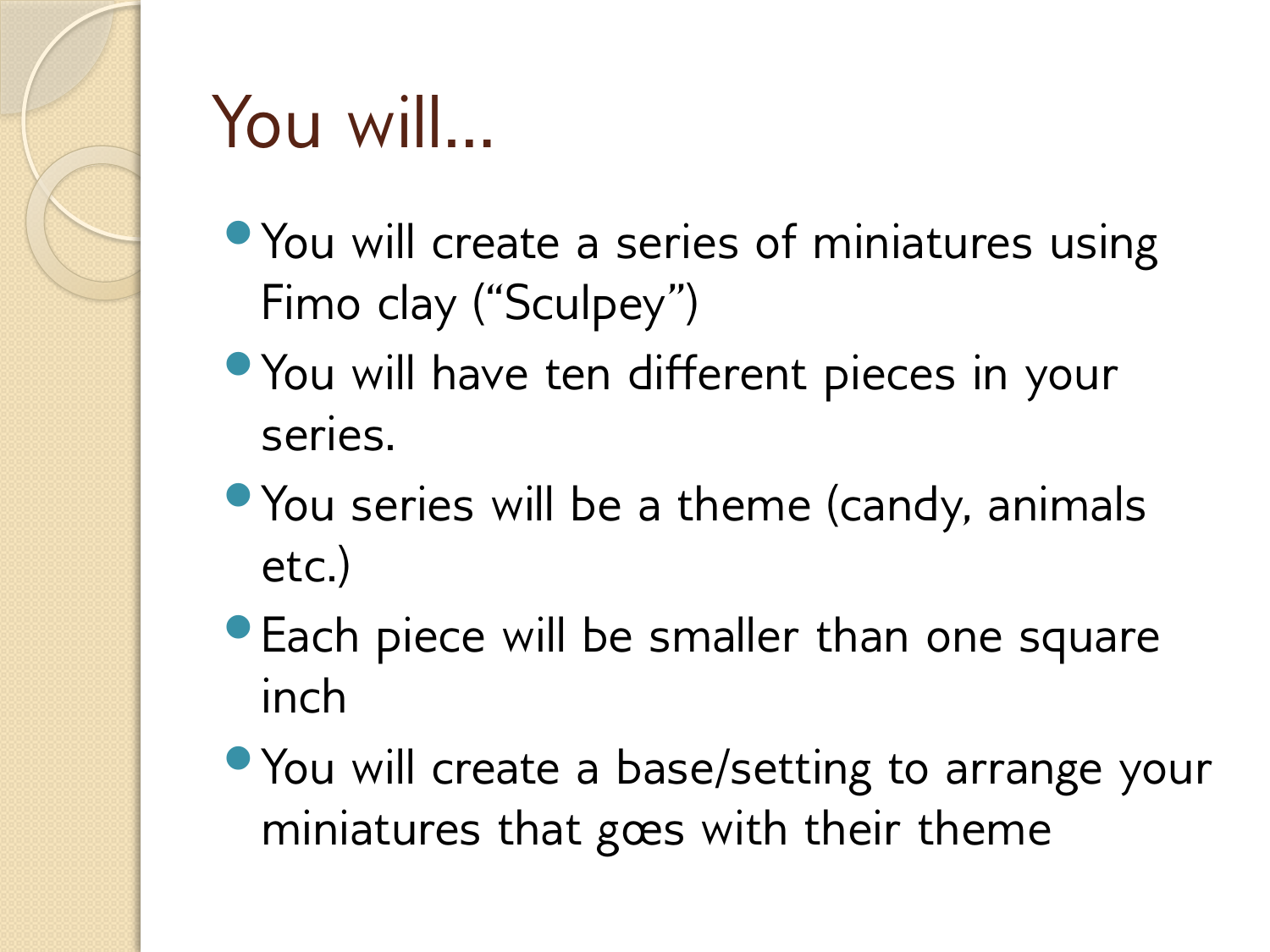

# You will…
You will create a series of miniatures using Fimo clay (“Sculpey”)
You will have ten different pieces in your series.
You series will be a theme (candy, animals etc.)
Each piece will be smaller than one square inch
You will create a base/setting to arrange your miniatures that goes with their theme